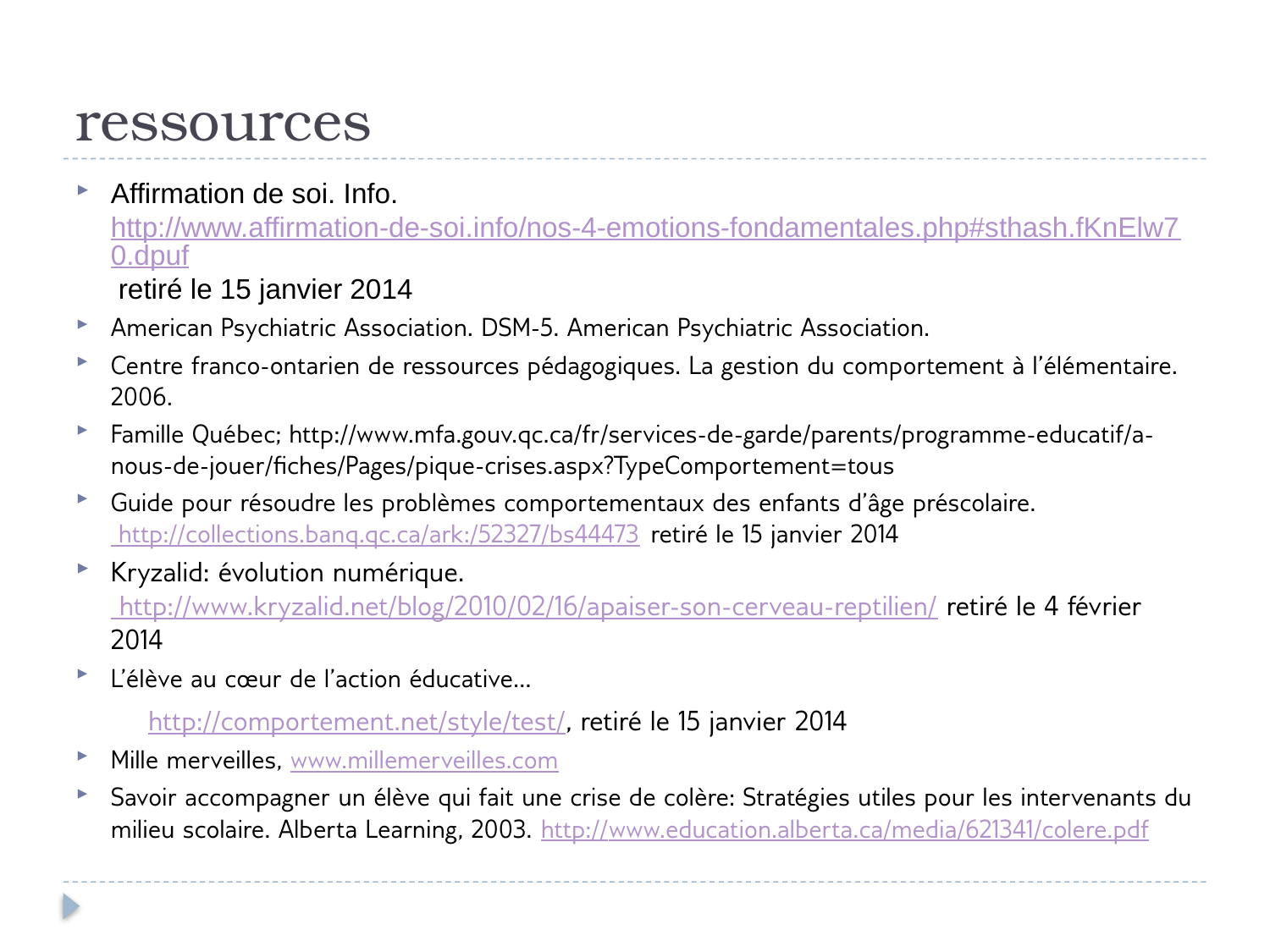

# ressources
Affirmation de soi. Info. http://www.affirmation-de-soi.info/nos-4-emotions-fondamentales.php#sthash.fKnElw70.dpuf retiré le 15 janvier 2014
American Psychiatric Association. DSM-5. American Psychiatric Association.
Centre franco-ontarien de ressources pédagogiques. La gestion du comportement à l’élémentaire. 2006.
Famille Québec; http://www.mfa.gouv.qc.ca/fr/services-de-garde/parents/programme-educatif/a-nous-de-jouer/fiches/Pages/pique-crises.aspx?TypeComportement=tous
Guide pour résoudre les problèmes comportementaux des enfants d’âge préscolaire. http://collections.banq.qc.ca/ark:/52327/bs44473 retiré le 15 janvier 2014
Kryzalid: évolution numérique. http://www.kryzalid.net/blog/2010/02/16/apaiser-son-cerveau-reptilien/ retiré le 4 février 2014
L’élève au cœur de l’action éducative…
	http://comportement.net/style/test/, retiré le 15 janvier 2014
Mille merveilles, www.millemerveilles.com
Savoir accompagner un élève qui fait une crise de colère: Stratégies utiles pour les intervenants du milieu scolaire. Alberta Learning, 2003. http://www.education.alberta.ca/media/621341/colere.pdf